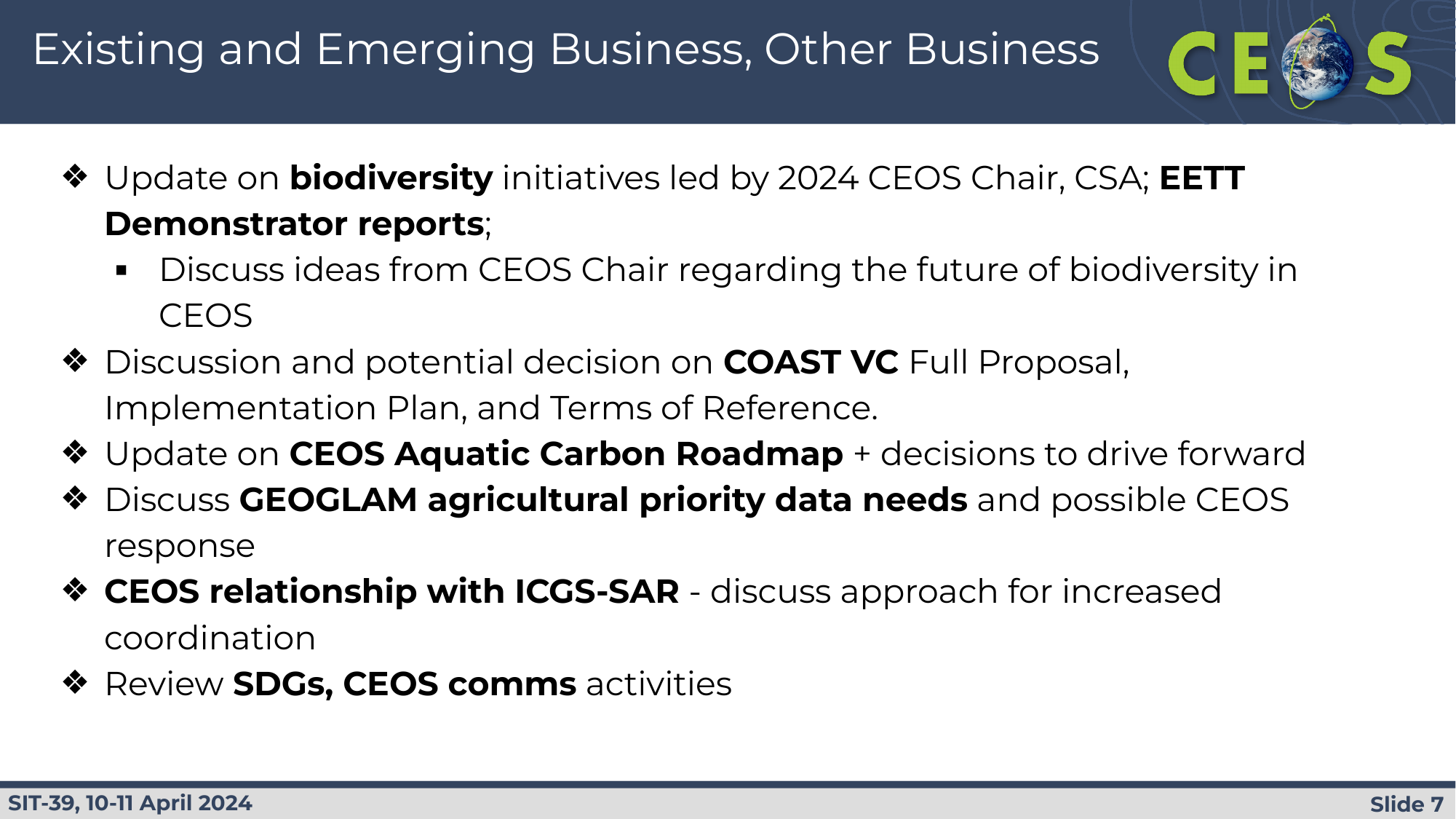

# Existing and Emerging Business, Other Business
Update on biodiversity initiatives led by 2024 CEOS Chair, CSA; EETT Demonstrator reports;
Discuss ideas from CEOS Chair regarding the future of biodiversity in CEOS
Discussion and potential decision on COAST VC Full Proposal, Implementation Plan, and Terms of Reference.
Update on CEOS Aquatic Carbon Roadmap + decisions to drive forward
Discuss GEOGLAM agricultural priority data needs and possible CEOS response
CEOS relationship with ICGS-SAR - discuss approach for increased coordination
Review SDGs, CEOS comms activities